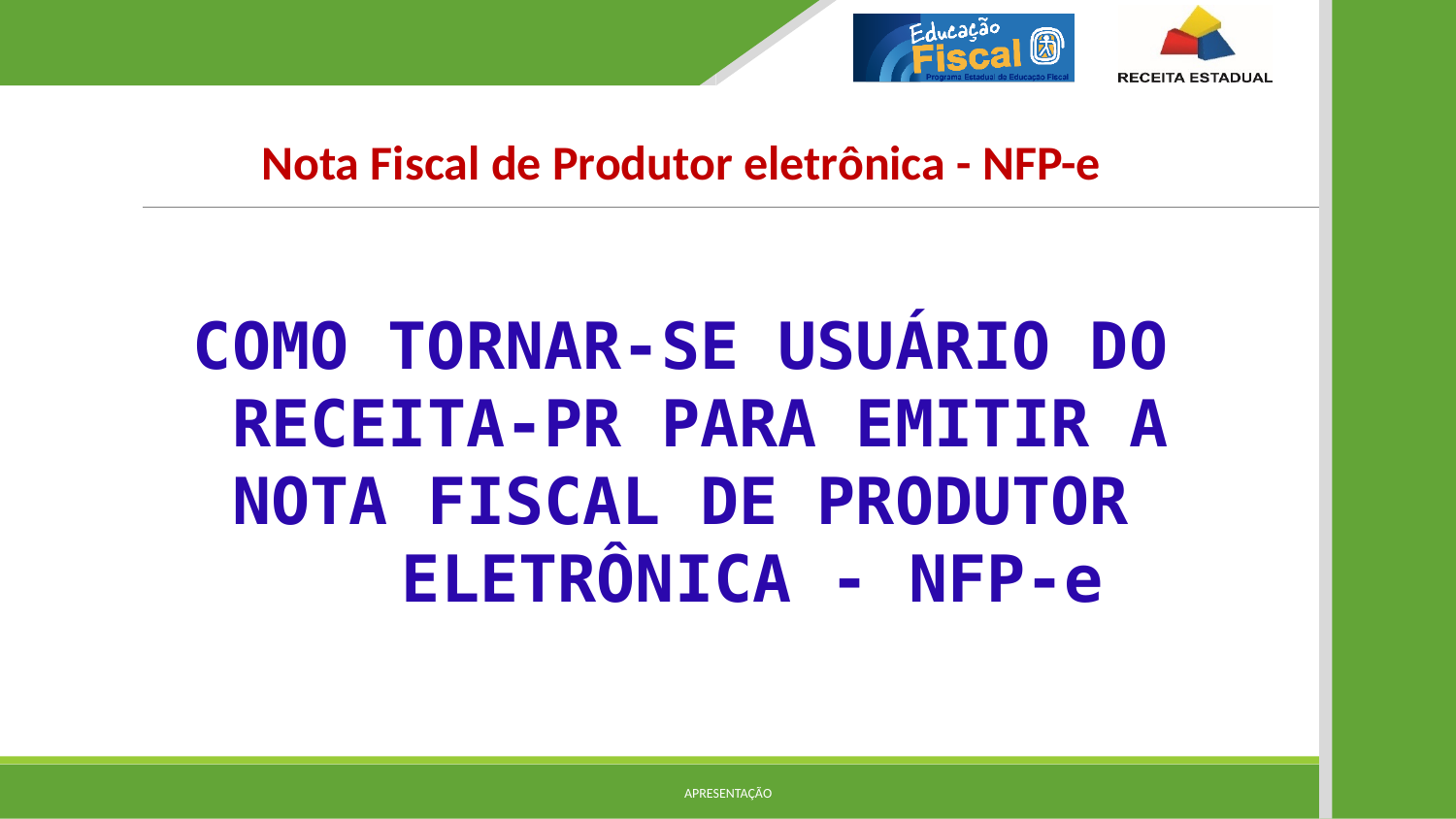

Nota Fiscal de Produtor eletrônica - NFP-e

COMO TORNAR-SE USUÁRIO DO
 RECEITA-PR PARA EMITIR A
NOTA FISCAL DE PRODUTOR ELETRÔNICA - NFP-e

Apresentação